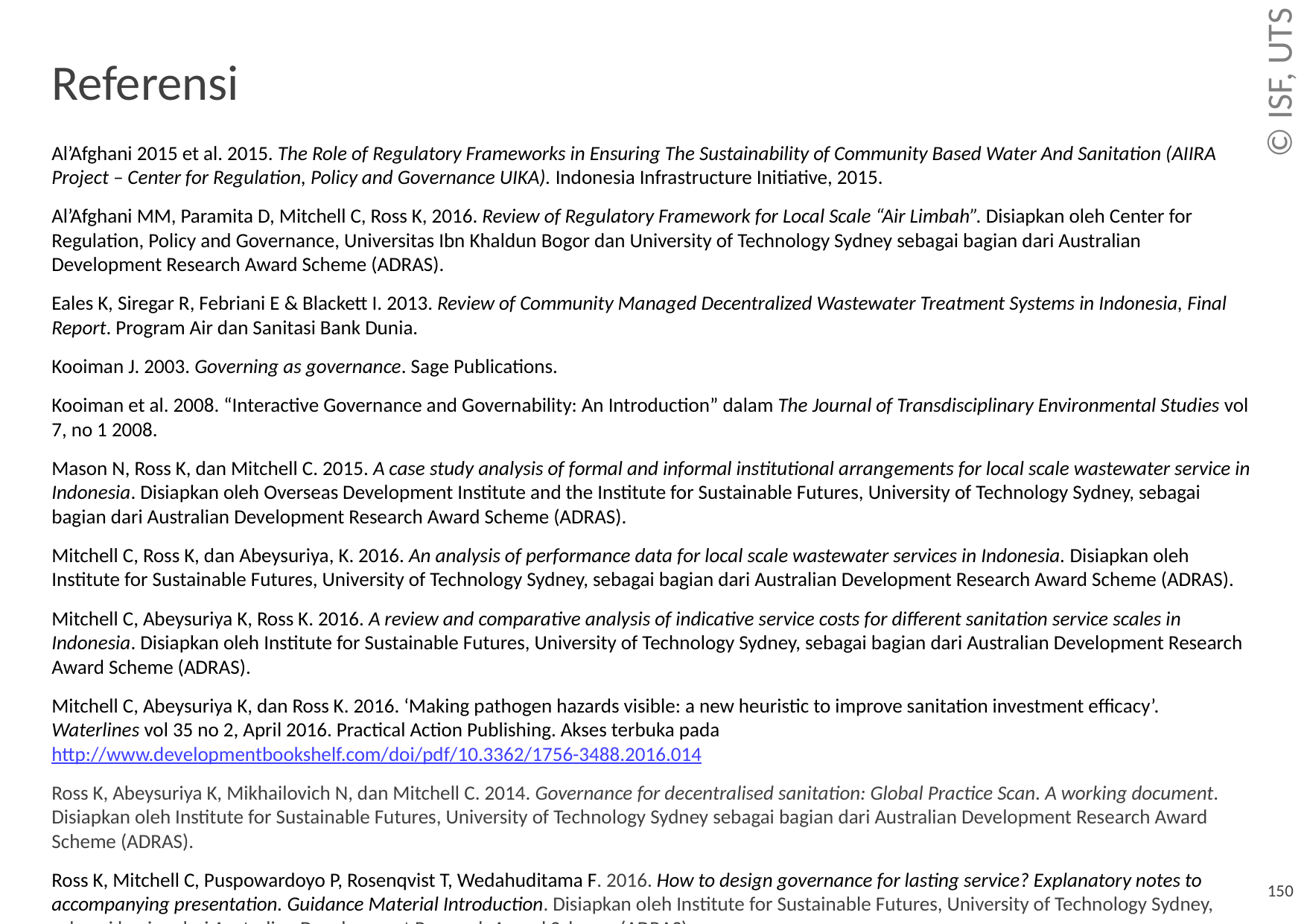

# Referensi
Al’Afghani 2015 et al. 2015. The Role of Regulatory Frameworks in Ensuring The Sustainability of Community Based Water And Sanitation (AIIRA Project – Center for Regulation, Policy and Governance UIKA). Indonesia Infrastructure Initiative, 2015.
Al’Afghani MM, Paramita D, Mitchell C, Ross K, 2016. Review of Regulatory Framework for Local Scale “Air Limbah”. Disiapkan oleh Center for Regulation, Policy and Governance, Universitas Ibn Khaldun Bogor dan University of Technology Sydney sebagai bagian dari Australian Development Research Award Scheme (ADRAS).
Eales K, Siregar R, Febriani E & Blackett I. 2013. Review of Community Managed Decentralized Wastewater Treatment Systems in Indonesia, Final Report. Program Air dan Sanitasi Bank Dunia.
Kooiman J. 2003. Governing as governance. Sage Publications.
Kooiman et al. 2008. “Interactive Governance and Governability: An Introduction” dalam The Journal of Transdisciplinary Environmental Studies vol 7, no 1 2008.
Mason N, Ross K, dan Mitchell C. 2015. A case study analysis of formal and informal institutional arrangements for local scale wastewater service in Indonesia. Disiapkan oleh Overseas Development Institute and the Institute for Sustainable Futures, University of Technology Sydney, sebagai bagian dari Australian Development Research Award Scheme (ADRAS).
Mitchell C, Ross K, dan Abeysuriya, K. 2016. An analysis of performance data for local scale wastewater services in Indonesia. Disiapkan oleh Institute for Sustainable Futures, University of Technology Sydney, sebagai bagian dari Australian Development Research Award Scheme (ADRAS).
Mitchell C, Abeysuriya K, Ross K. 2016. A review and comparative analysis of indicative service costs for different sanitation service scales in Indonesia. Disiapkan oleh Institute for Sustainable Futures, University of Technology Sydney, sebagai bagian dari Australian Development Research Award Scheme (ADRAS).
Mitchell C, Abeysuriya K, dan Ross K. 2016. ‘Making pathogen hazards visible: a new heuristic to improve sanitation investment efficacy’. Waterlines vol 35 no 2, April 2016. Practical Action Publishing. Akses terbuka pada http://www.developmentbookshelf.com/doi/pdf/10.3362/1756-3488.2016.014
Ross K, Abeysuriya K, Mikhailovich N, dan Mitchell C. 2014. Governance for decentralised sanitation: Global Practice Scan. A working document. Disiapkan oleh Institute for Sustainable Futures, University of Technology Sydney sebagai bagian dari Australian Development Research Award Scheme (ADRAS).
Ross K, Mitchell C, Puspowardoyo P, Rosenqvist T, Wedahuditama F. 2016. How to design governance for lasting service? Explanatory notes to accompanying presentation. Guidance Material Introduction. Disiapkan oleh Institute for Sustainable Futures, University of Technology Sydney, sebagai bagian dari Australian Development Research Award Scheme (ADRAS).
150